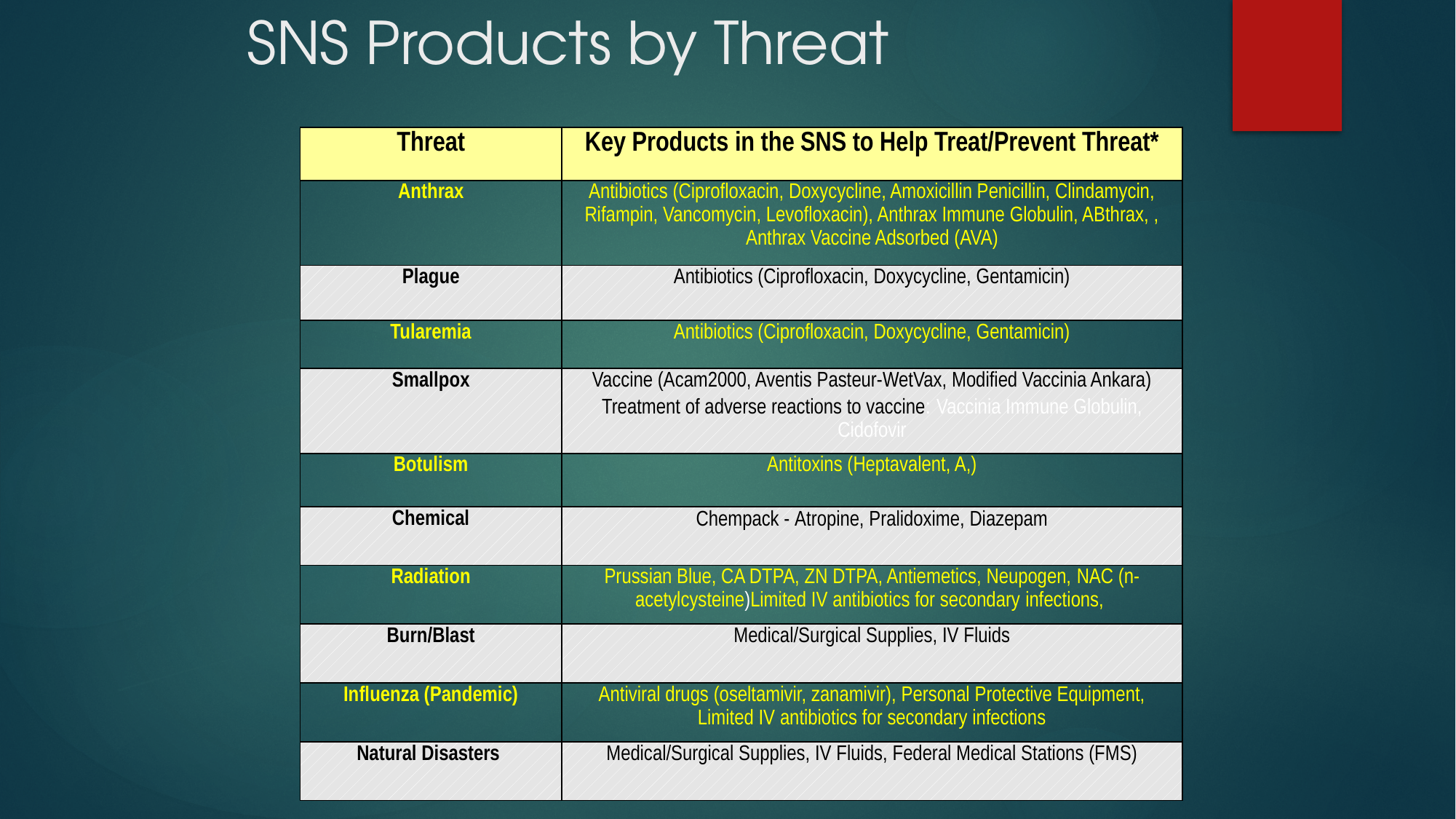

# SNS Products by Threat
| Threat | Key Products in the SNS to Help Treat/Prevent Threat\* |
| --- | --- |
| Anthrax | Antibiotics (Ciprofloxacin, Doxycycline, Amoxicillin Penicillin, Clindamycin, Rifampin, Vancomycin, Levofloxacin), Anthrax Immune Globulin, ABthrax, , Anthrax Vaccine Adsorbed (AVA) |
| Plague | Antibiotics (Ciprofloxacin, Doxycycline, Gentamicin) |
| Tularemia | Antibiotics (Ciprofloxacin, Doxycycline, Gentamicin) |
| Smallpox | Vaccine (Acam2000, Aventis Pasteur-WetVax, Modified Vaccinia Ankara) Treatment of adverse reactions to vaccine: Vaccinia Immune Globulin, Cidofovir |
| Botulism | Antitoxins (Heptavalent, A,) |
| Chemical | Chempack - Atropine, Pralidoxime, Diazepam |
| Radiation | Prussian Blue, CA DTPA, ZN DTPA, Antiemetics, Neupogen, NAC (n-acetylcysteine)Limited IV antibiotics for secondary infections, |
| Burn/Blast | Medical/Surgical Supplies, IV Fluids |
| Influenza (Pandemic) | Antiviral drugs (oseltamivir, zanamivir), Personal Protective Equipment, Limited IV antibiotics for secondary infections |
| Natural Disasters | Medical/Surgical Supplies, IV Fluids, Federal Medical Stations (FMS) |